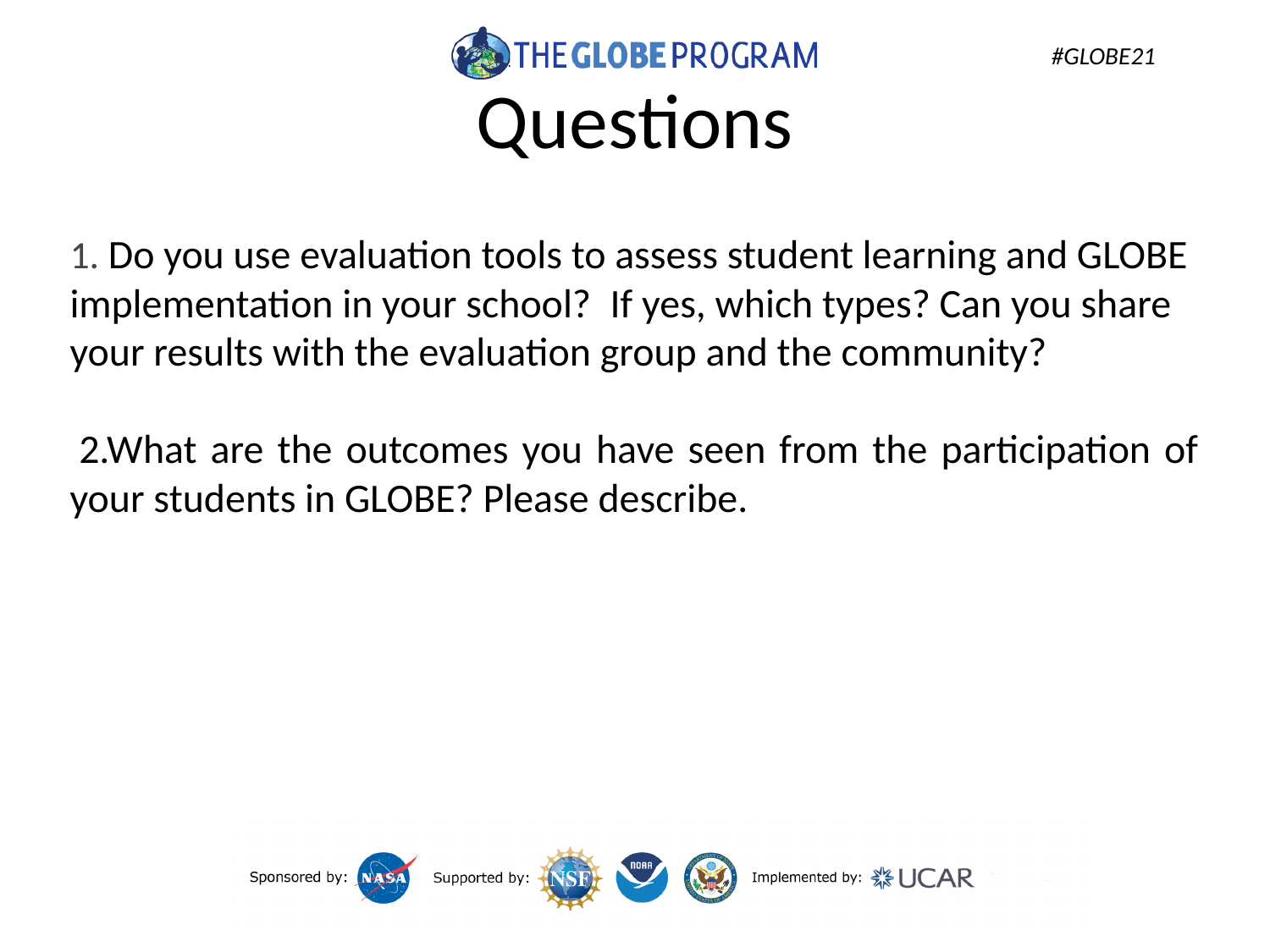

# Questions
1. Do you use evaluation tools to assess student learning and GLOBE implementation in your school?  If yes, which types? Can you share your results with the evaluation group and the community?

 2.What are the outcomes you have seen from the participation of your students in GLOBE? Please describe.